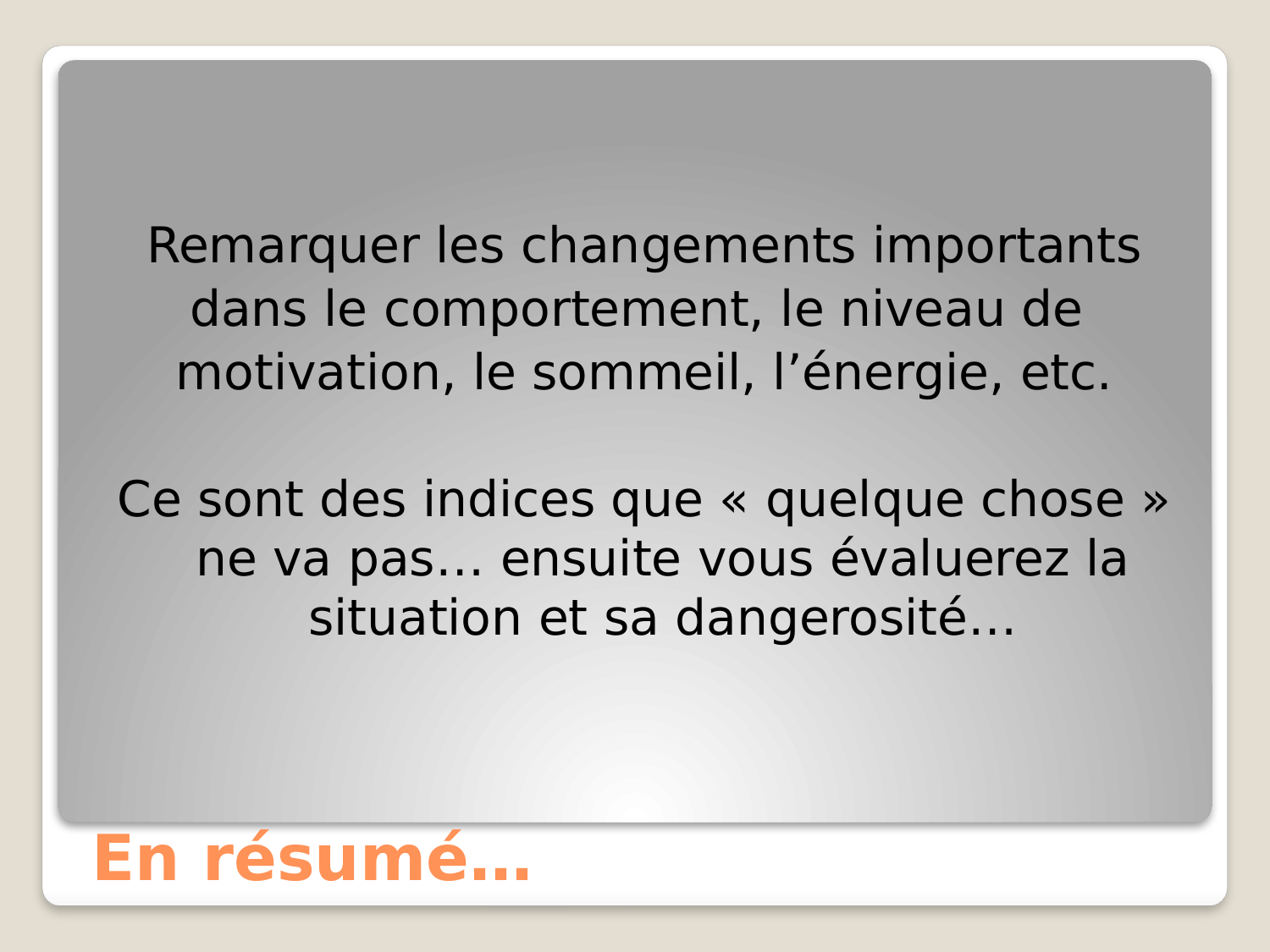

Remarquer les changements importants
dans le comportement, le niveau de
motivation, le sommeil, l’énergie, etc.

Ce sont des indices que « quelque chose » ne va pas… ensuite vous évaluerez la situation et sa dangerosité…
# En résumé…